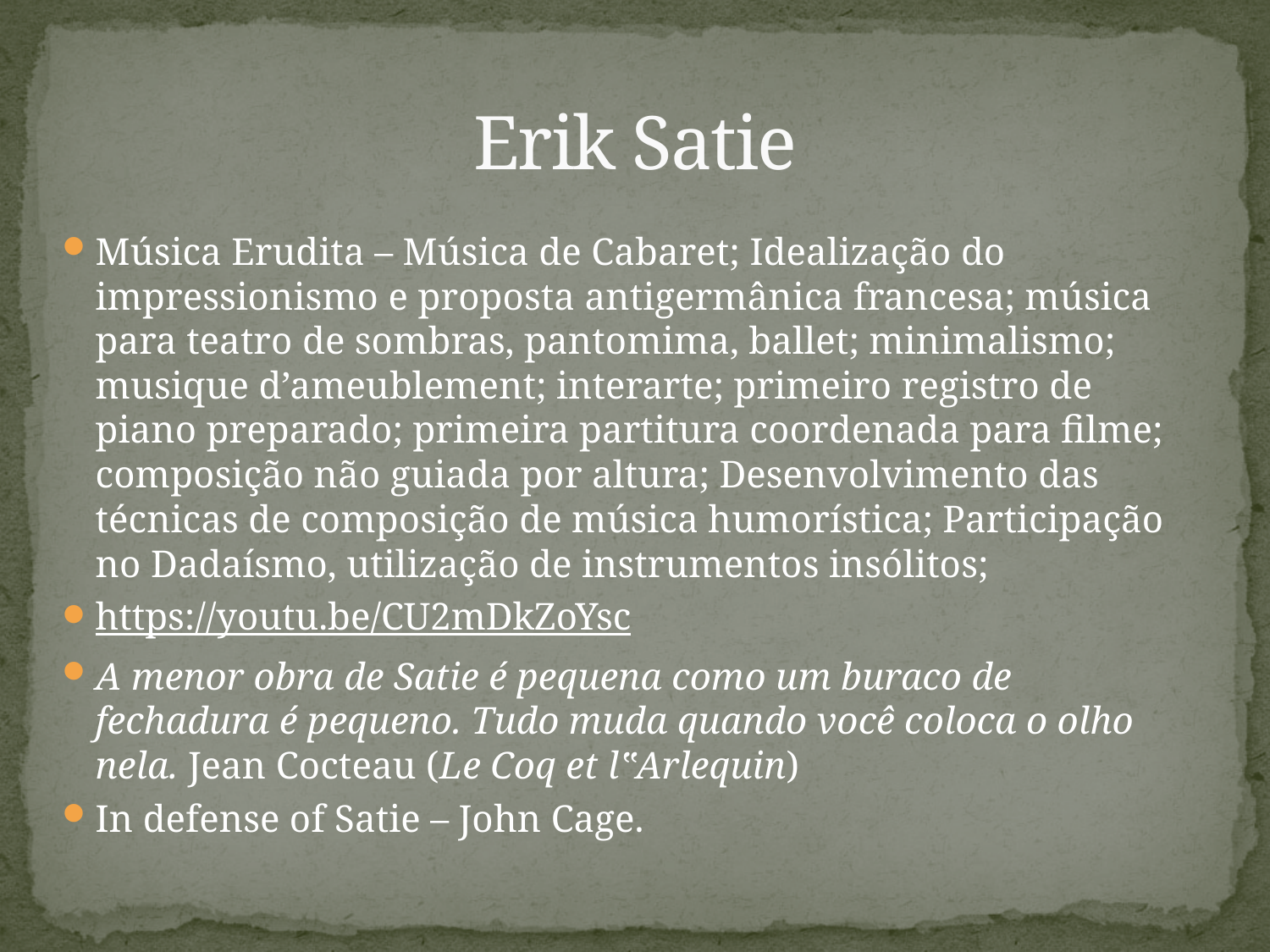

# Erik Satie

Música Erudita – Música de Cabaret; Idealização do impressionismo e proposta antigermânica francesa; música para teatro de sombras, pantomima, ballet; minimalismo; musique d’ameublement; interarte; primeiro registro de piano preparado; primeira partitura coordenada para filme; composição não guiada por altura; Desenvolvimento das técnicas de composição de música humorística; Participação no Dadaísmo, utilização de instrumentos insólitos;
https://youtu.be/CU2mDkZoYsc
A menor obra de Satie é pequena como um buraco de fechadura é pequeno. Tudo muda quando você coloca o olho nela. Jean Cocteau (Le Coq et l‟Arlequin)
In defense of Satie – John Cage.